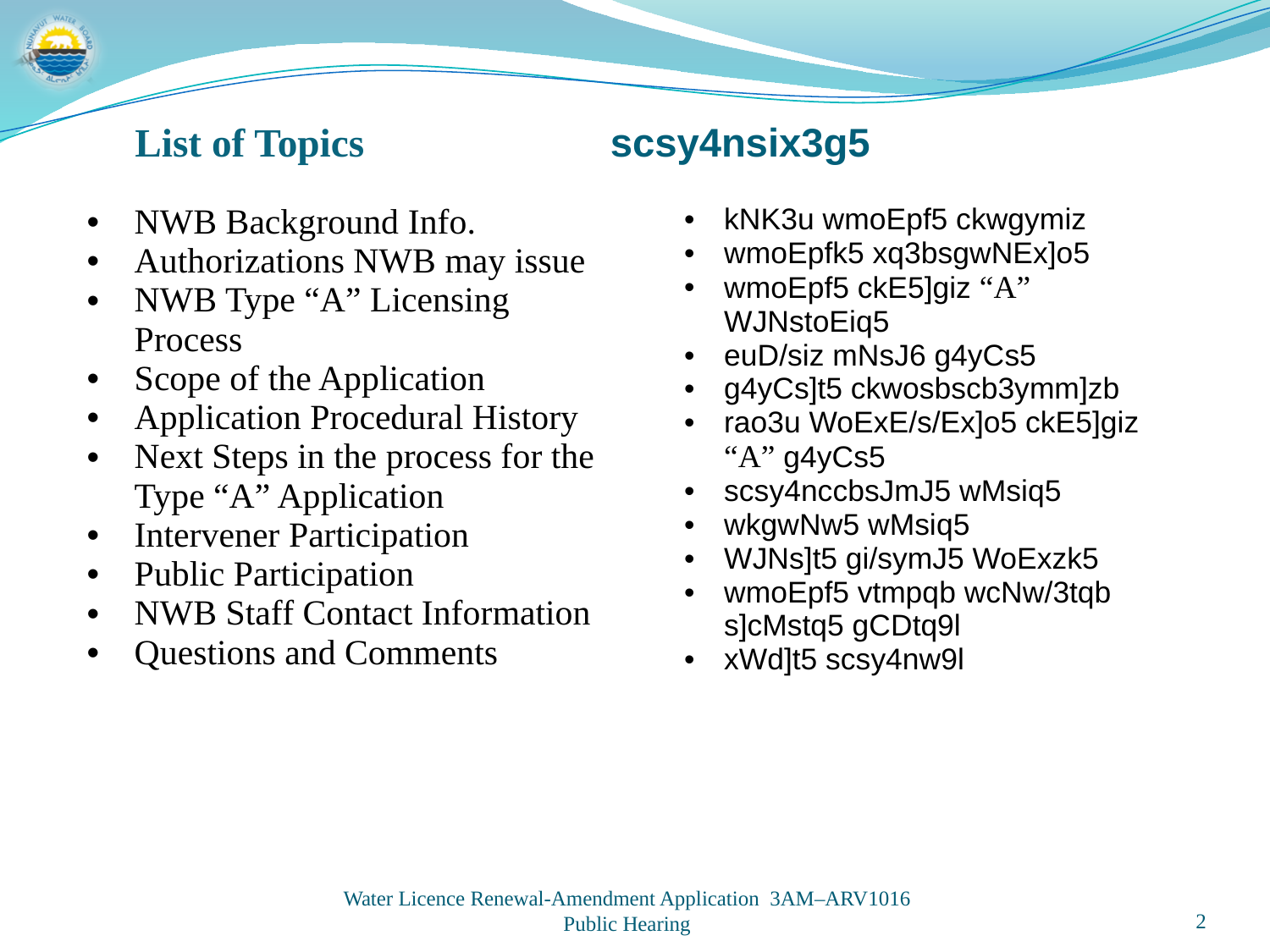

List of Topics	scsy4nsix3g5
| NWB Background Info. Authorizations NWB may issue NWB Type “A” Licensing Process Scope of the Application Application Procedural History Next Steps in the process for the Type “A” Application Intervener Participation Public Participation NWB Staff Contact Information Questions and Comments | kNK3u wmoEpf5 ckwgymiz wmoEpfk5 xq3bsgwNEx]o5 wmoEpf5 ckE5]giz “A” WJNstoEiq5 euD/siz mNsJ6 g4yCs5 g4yCs]t5 ckwosbscb3ymm]zb rao3u WoExE/s/Ex]o5 ckE5]giz “A” g4yCs5 scsy4nccbsJmJ5 wMsiq5 wkgwNw5 wMsiq5 WJNs]t5 gi/symJ5 WoExzk5 wmoEpf5 vtmpqb wcNw/3tqb s]cMstq5 gCDtq9l xWd]t5 scsy4nw9l |
| --- | --- |
Water Licence Renewal-Amendment Application  3AM–ARV1016
Public Hearing
2